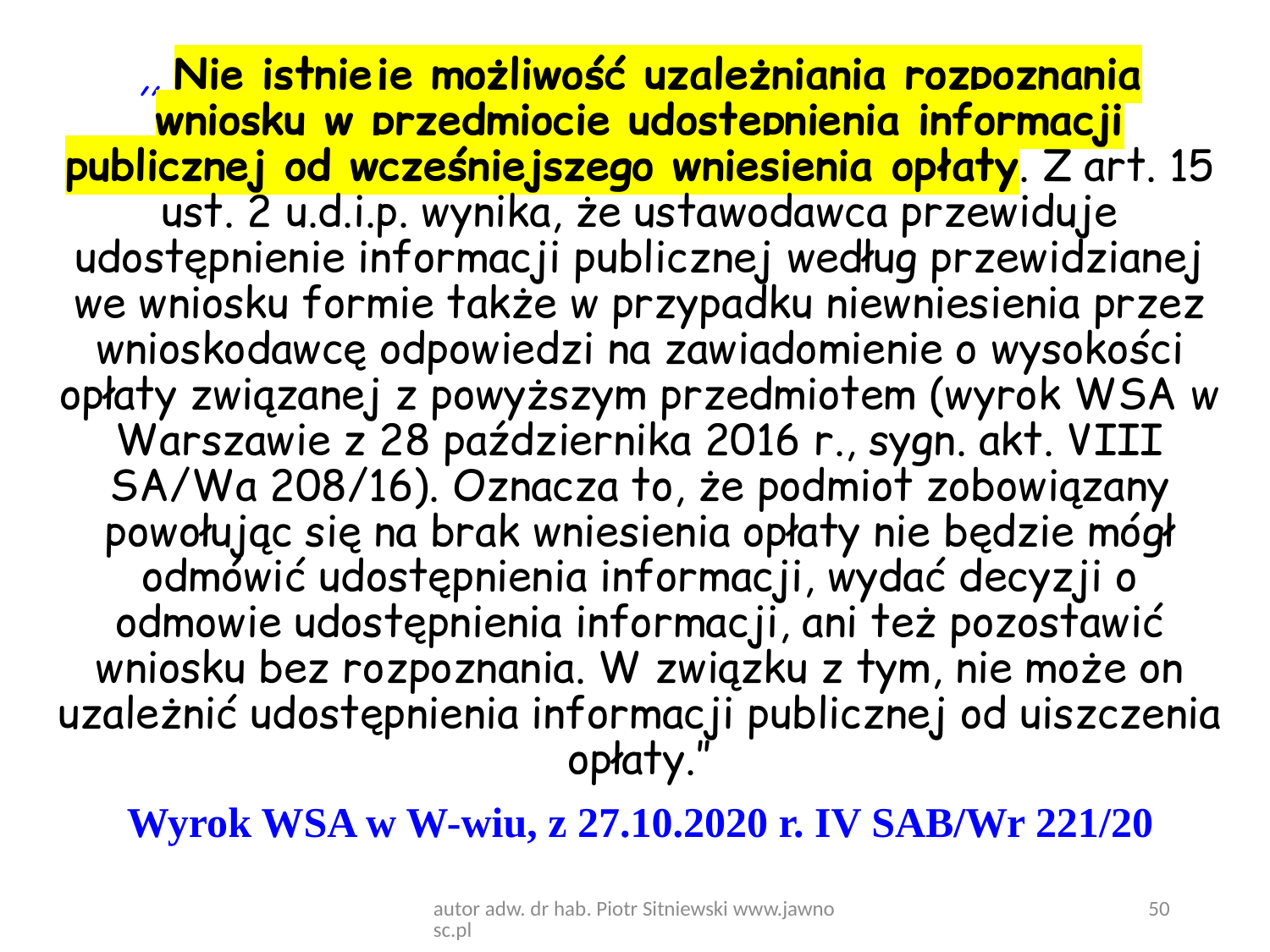

,, Nie istnieje możliwość uzależniania rozpoznania wniosku w przedmiocie udostępnienia informacji publicznej od wcześniejszego wniesienia opłaty. Z art. 15 ust. 2 u.d.i.p. wynika, że ustawodawca przewiduje udostępnienie informacji publicznej według przewidzianej we wniosku formie także w przypadku niewniesienia przez wnioskodawcę odpowiedzi na zawiadomienie o wysokości opłaty związanej z powyższym przedmiotem (wyrok WSA w Warszawie z 28 października 2016 r., sygn. akt. VIII SA/Wa 208/16). Oznacza to, że podmiot zobowiązany powołując się na brak wniesienia opłaty nie będzie mógł odmówić udostępnienia informacji, wydać decyzji o odmowie udostępnienia informacji, ani też pozostawić wniosku bez rozpoznania. W związku z tym, nie może on uzależnić udostępnienia informacji publicznej od uiszczenia opłaty.”
Wyrok WSA w W-wiu, z 27.10.2020 r. IV SAB/Wr 221/20
autor adw. dr hab. Piotr Sitniewski www.jawnosc.pl
50